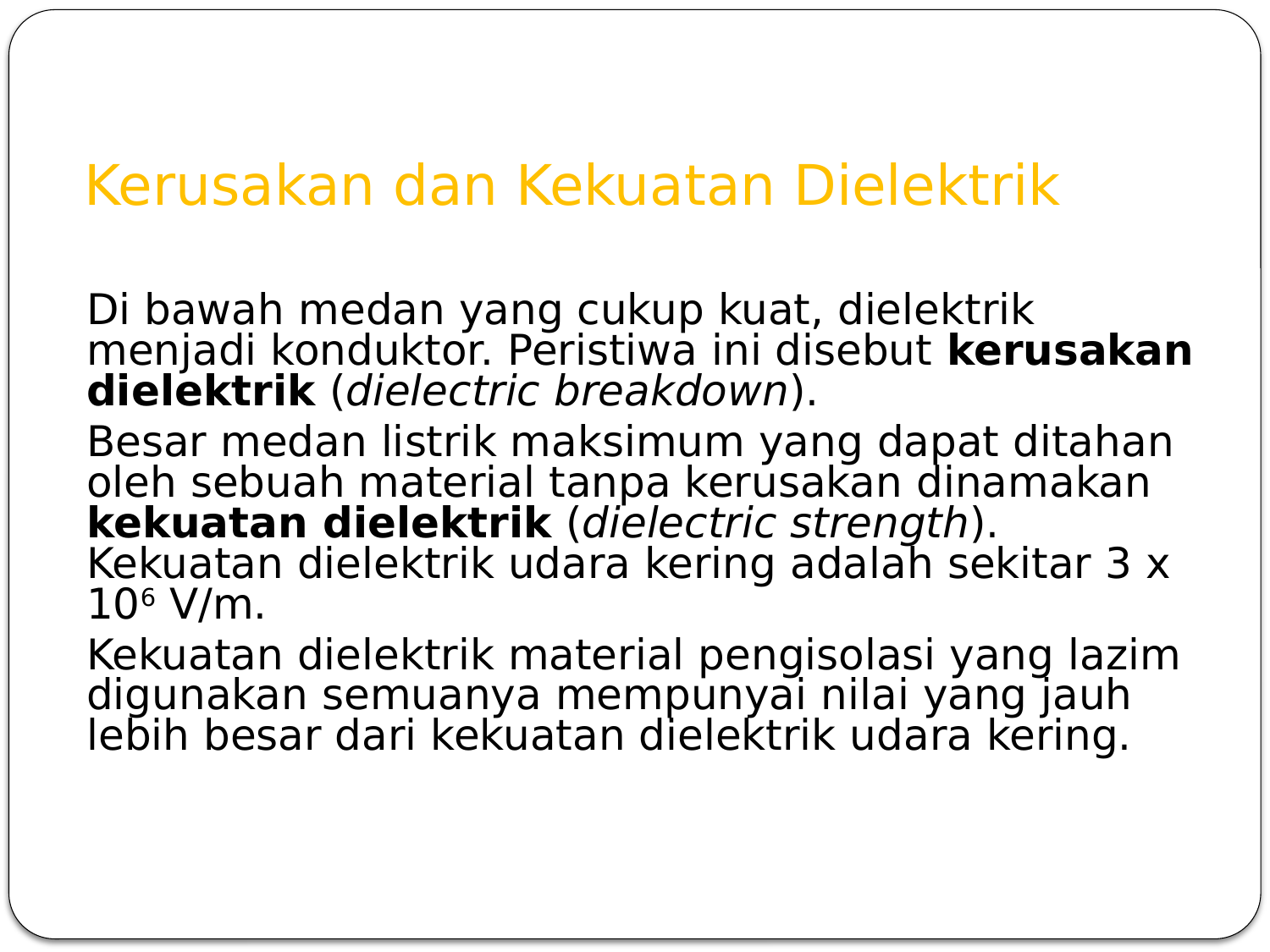

# Kerusakan dan Kekuatan Dielektrik
Di bawah medan yang cukup kuat, dielektrik menjadi konduktor. Peristiwa ini disebut kerusakan dielektrik (dielectric breakdown).
Besar medan listrik maksimum yang dapat ditahan oleh sebuah material tanpa kerusakan dinamakan kekuatan dielektrik (dielectric strength). Kekuatan dielektrik udara kering adalah sekitar 3 x 106 V/m.
Kekuatan dielektrik material pengisolasi yang lazim digunakan semuanya mempunyai nilai yang jauh lebih besar dari kekuatan dielektrik udara kering.